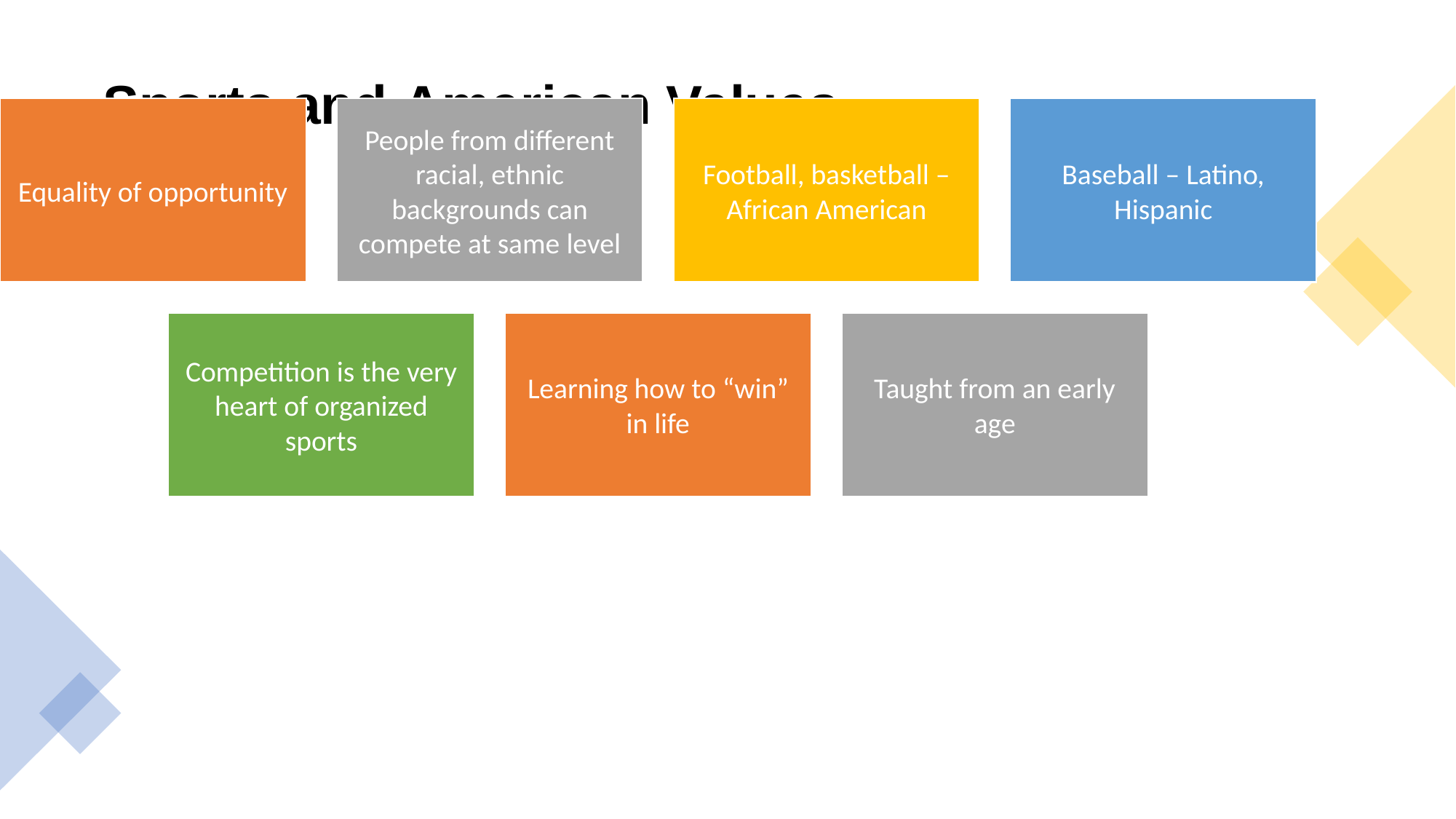

# Sports and American Values
Equality of opportunity
People from different racial, ethnic backgrounds can compete at same level
Football, basketball – African American
Baseball – Latino, Hispanic
Competition is the very heart of organized sports
Learning how to “win” in life
Taught from an early age